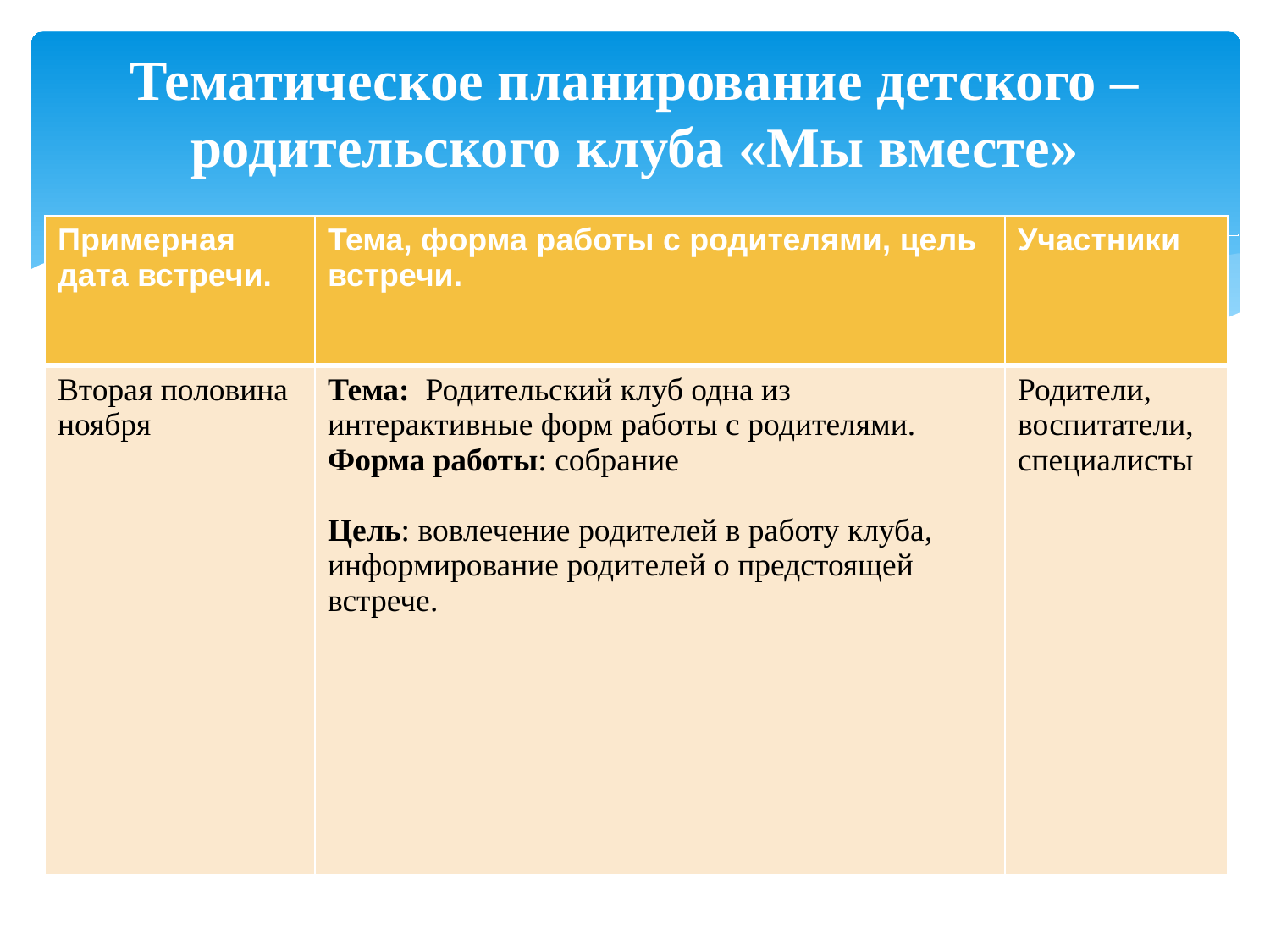

# Тематическое планирование детского – родительского клуба «Мы вместе»
| Примерная дата встречи. | Тема, форма работы с родителями, цель встречи. | Участники |
| --- | --- | --- |
| Вторая половина ноября | Тема: Родительский клуб одна из интерактивные форм работы с родителями. Форма работы: собрание Цель: вовлечение родителей в работу клуба, информирование родителей о предстоящей встрече. | Родители, воспитатели, специалисты |